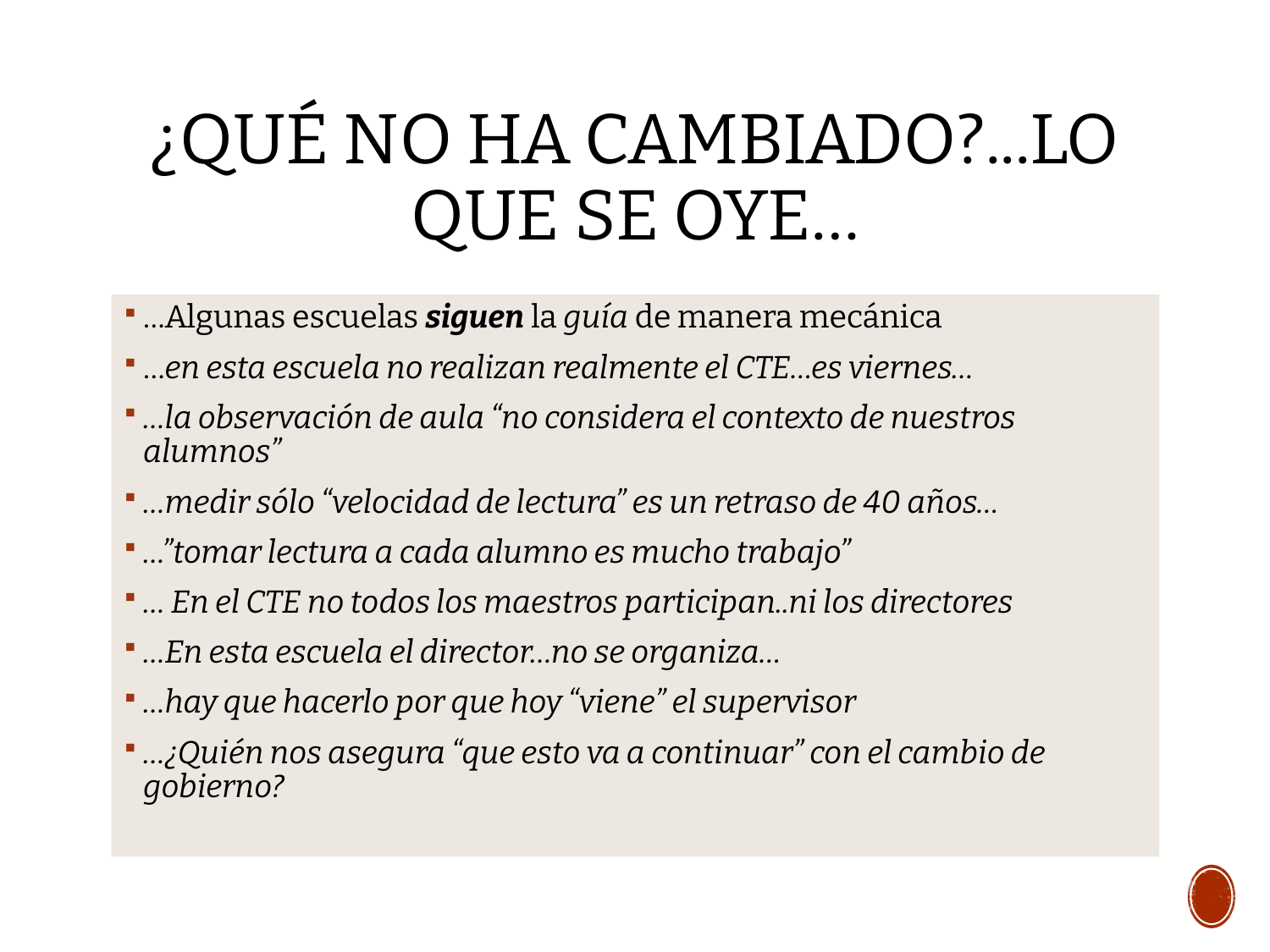

# ¿qué no ha cambiado?...lo que se oye…
…Algunas escuelas siguen la guía de manera mecánica
…en esta escuela no realizan realmente el CTE…es viernes…
…la observación de aula “no considera el contexto de nuestros alumnos”
…medir sólo “velocidad de lectura” es un retraso de 40 años…
…”tomar lectura a cada alumno es mucho trabajo”
… En el CTE no todos los maestros participan..ni los directores
…En esta escuela el director…no se organiza…
…hay que hacerlo por que hoy “viene” el supervisor
…¿Quién nos asegura “que esto va a continuar” con el cambio de gobierno?